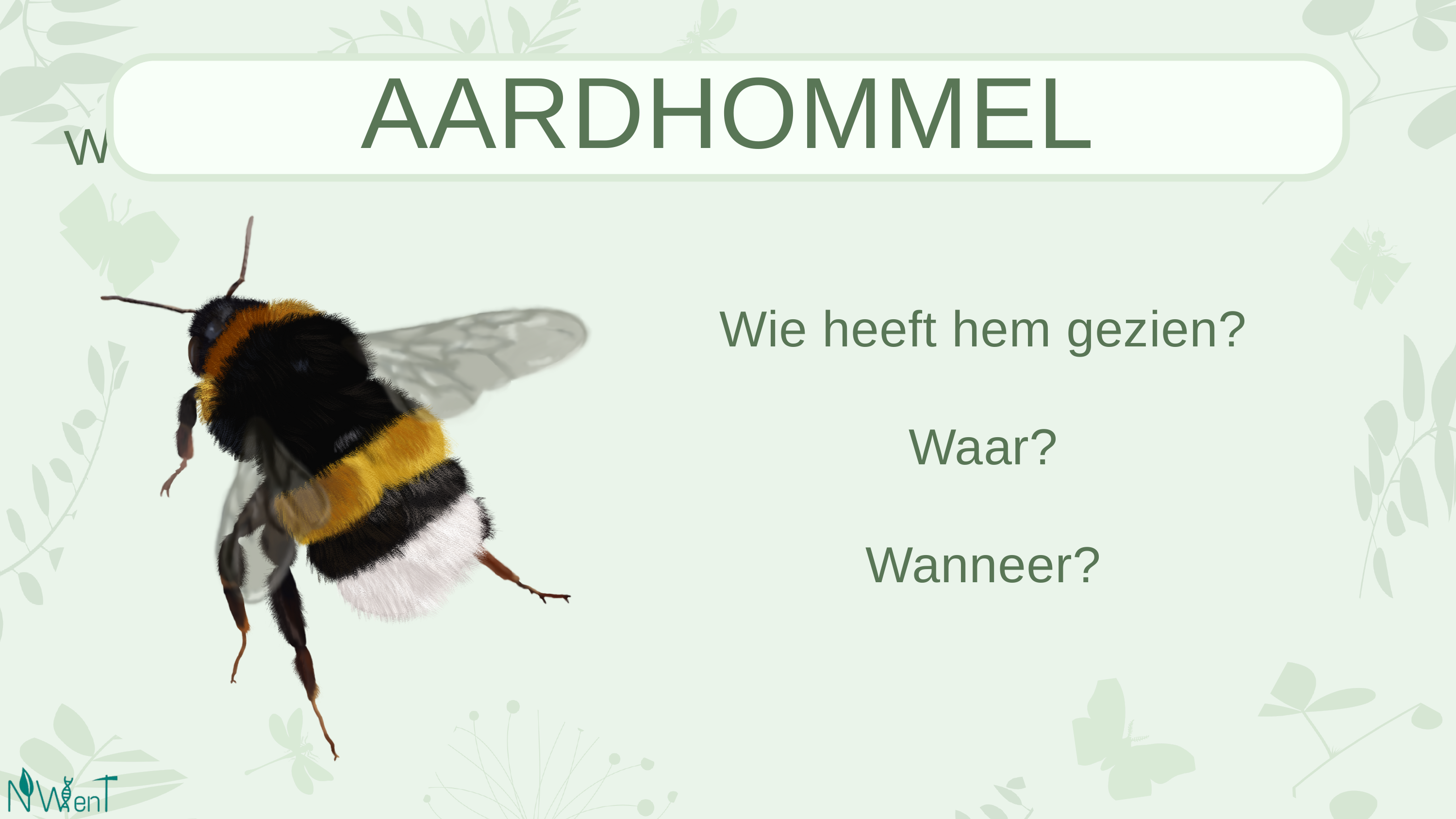

AARDHOMMEL
Wat voor soort is dit?

Wie heeft hem gezien?
Waar?
Wanneer?